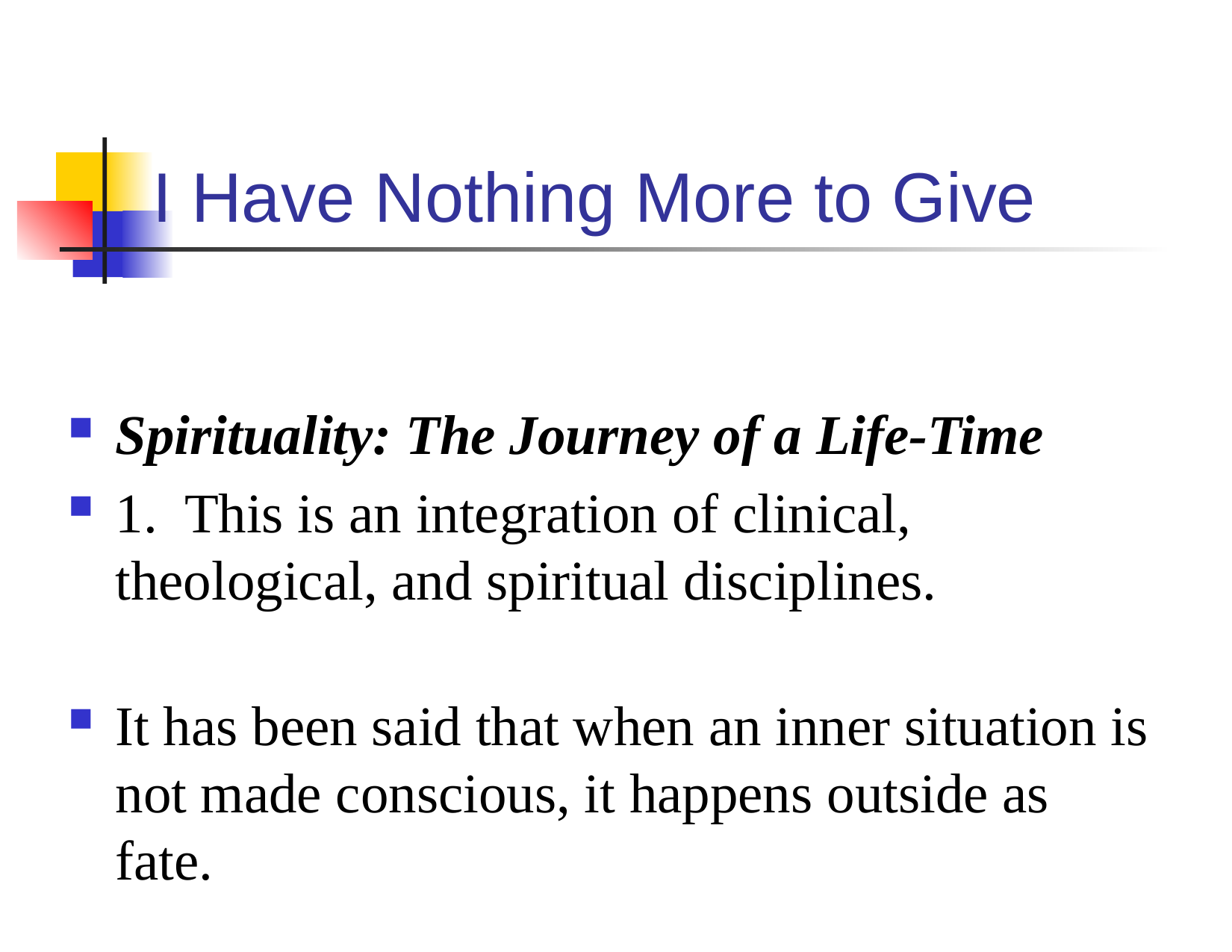

# I Have Nothing More to Give
Spirituality: The Journey of a Life-Time
1.  This is an integration of clinical, theological, and spiritual disciplines.

It has been said that when an inner situation is not made conscious, it happens outside as fate.